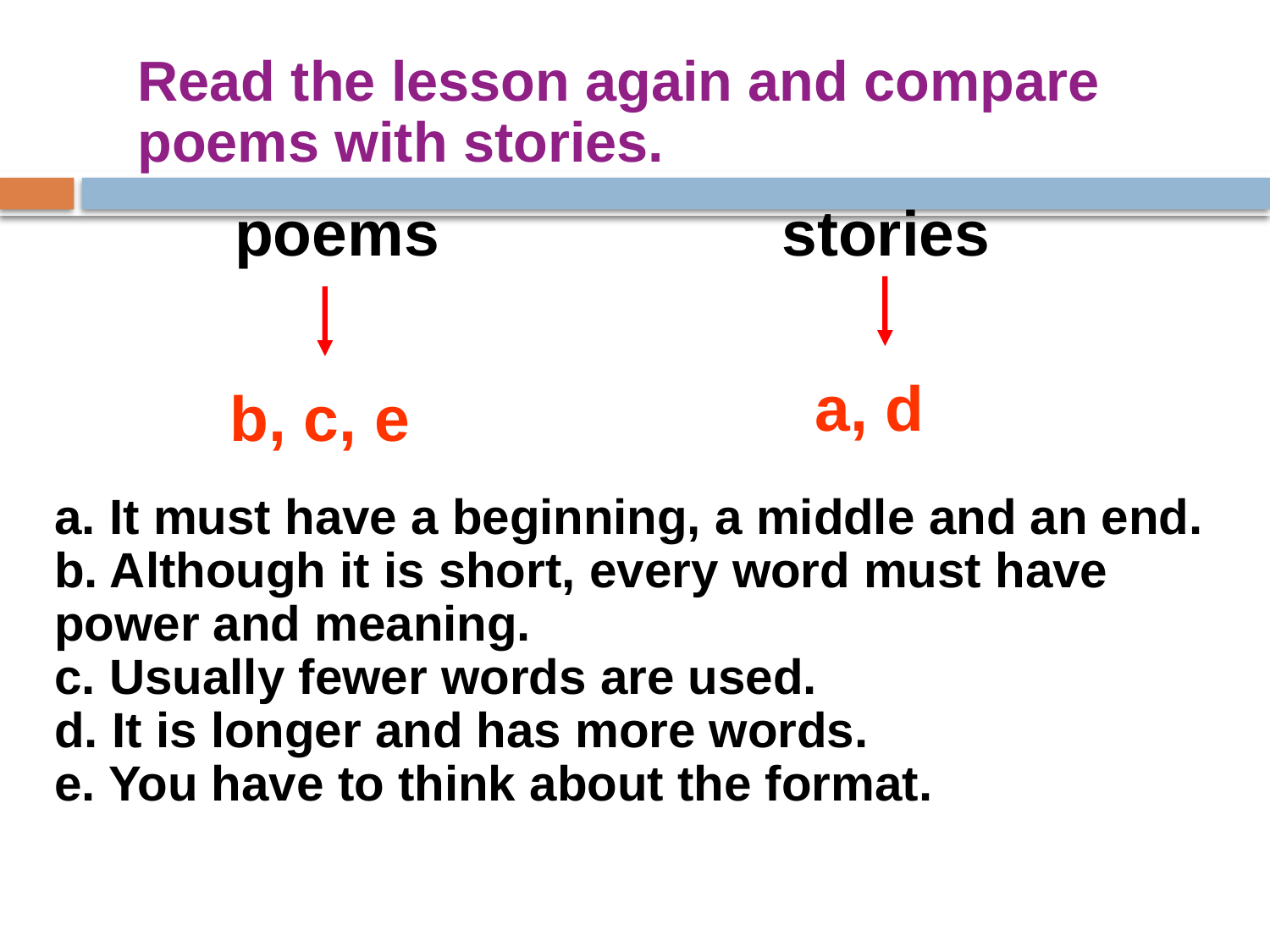

Read the lesson again and compare poems with stories.
stories
poems

a, d
b, c, e
a. It must have a beginning, a middle and an end.
b. Although it is short, every word must have power and meaning.
c. Usually fewer words are used.
d. It is longer and has more words.
e. You have to think about the format.